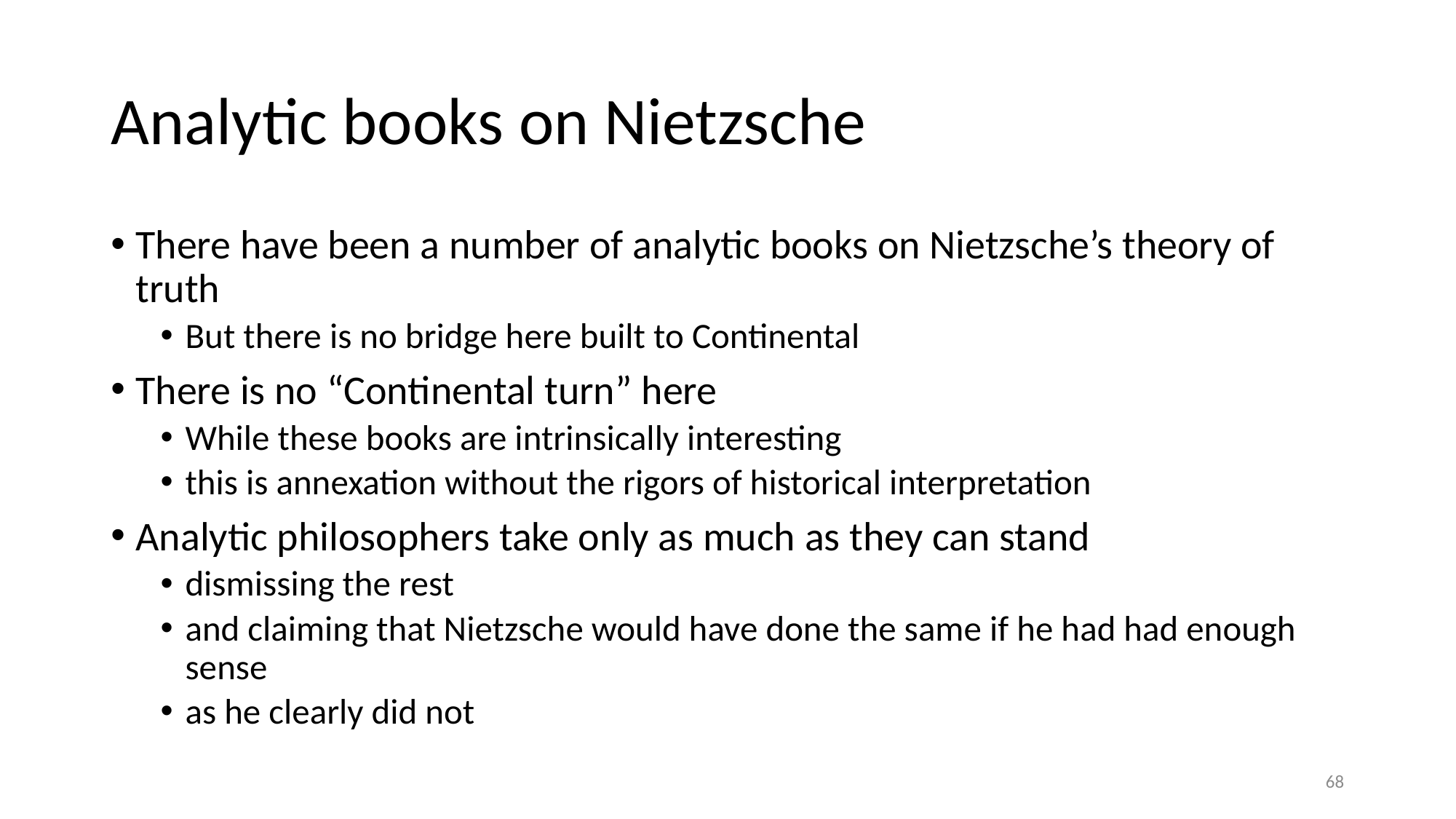

# Analytic books on Nietzsche
There have been a number of analytic books on Nietzsche’s theory of truth
But there is no bridge here built to Continental
There is no “Continental turn” here
While these books are intrinsically interesting
this is annexation without the rigors of historical interpretation
Analytic philosophers take only as much as they can stand
dismissing the rest
and claiming that Nietzsche would have done the same if he had had enough sense
as he clearly did not
68